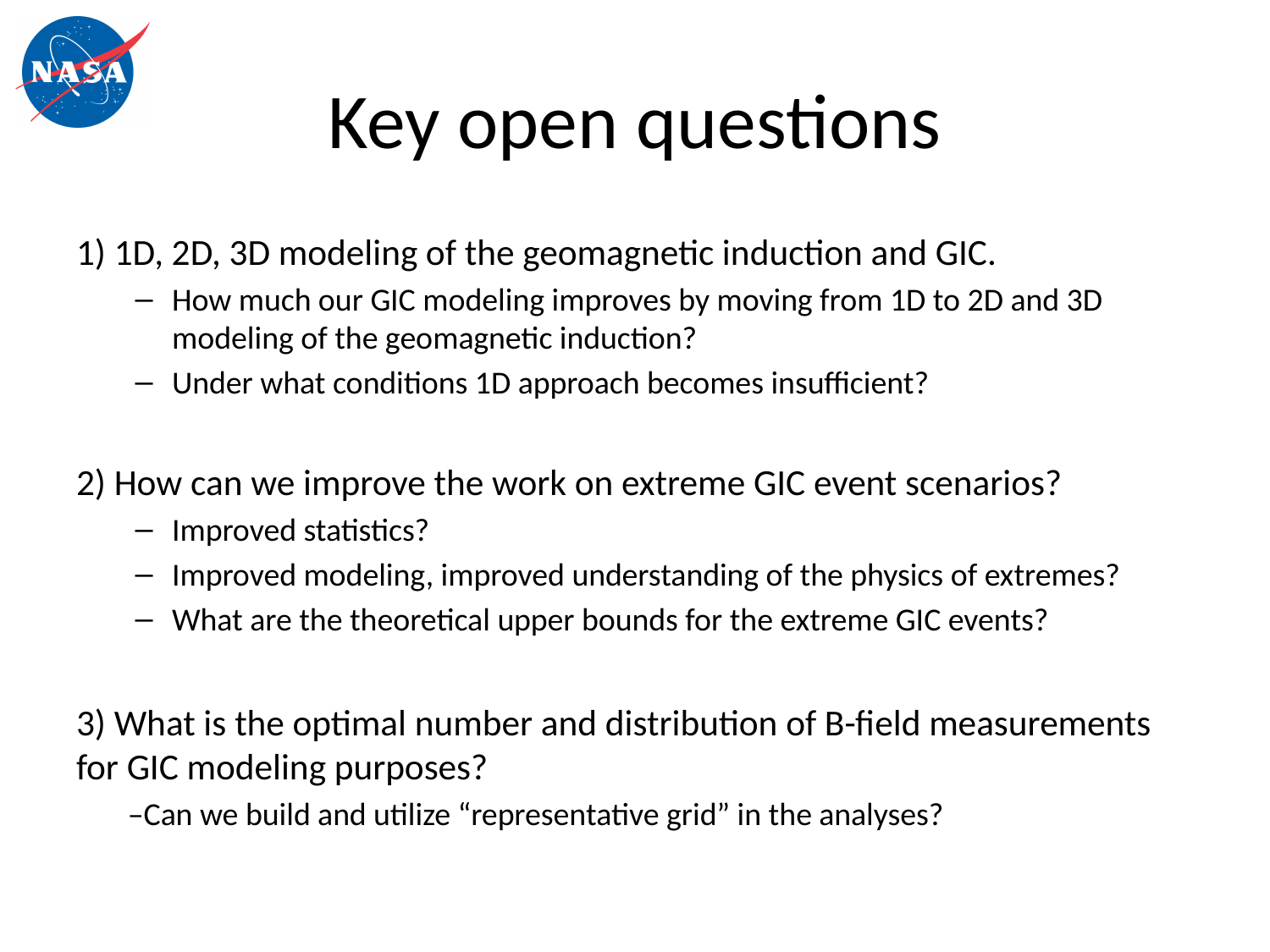

# Key open questions
1) 1D, 2D, 3D modeling of the geomagnetic induction and GIC.
How much our GIC modeling improves by moving from 1D to 2D and 3D modeling of the geomagnetic induction?
Under what conditions 1D approach becomes insufficient?

2) How can we improve the work on extreme GIC event scenarios?
Improved statistics?
Improved modeling, improved understanding of the physics of extremes?
What are the theoretical upper bounds for the extreme GIC events?

3) What is the optimal number and distribution of B-field measurements for GIC modeling purposes?
–Can we build and utilize “representative grid” in the analyses?